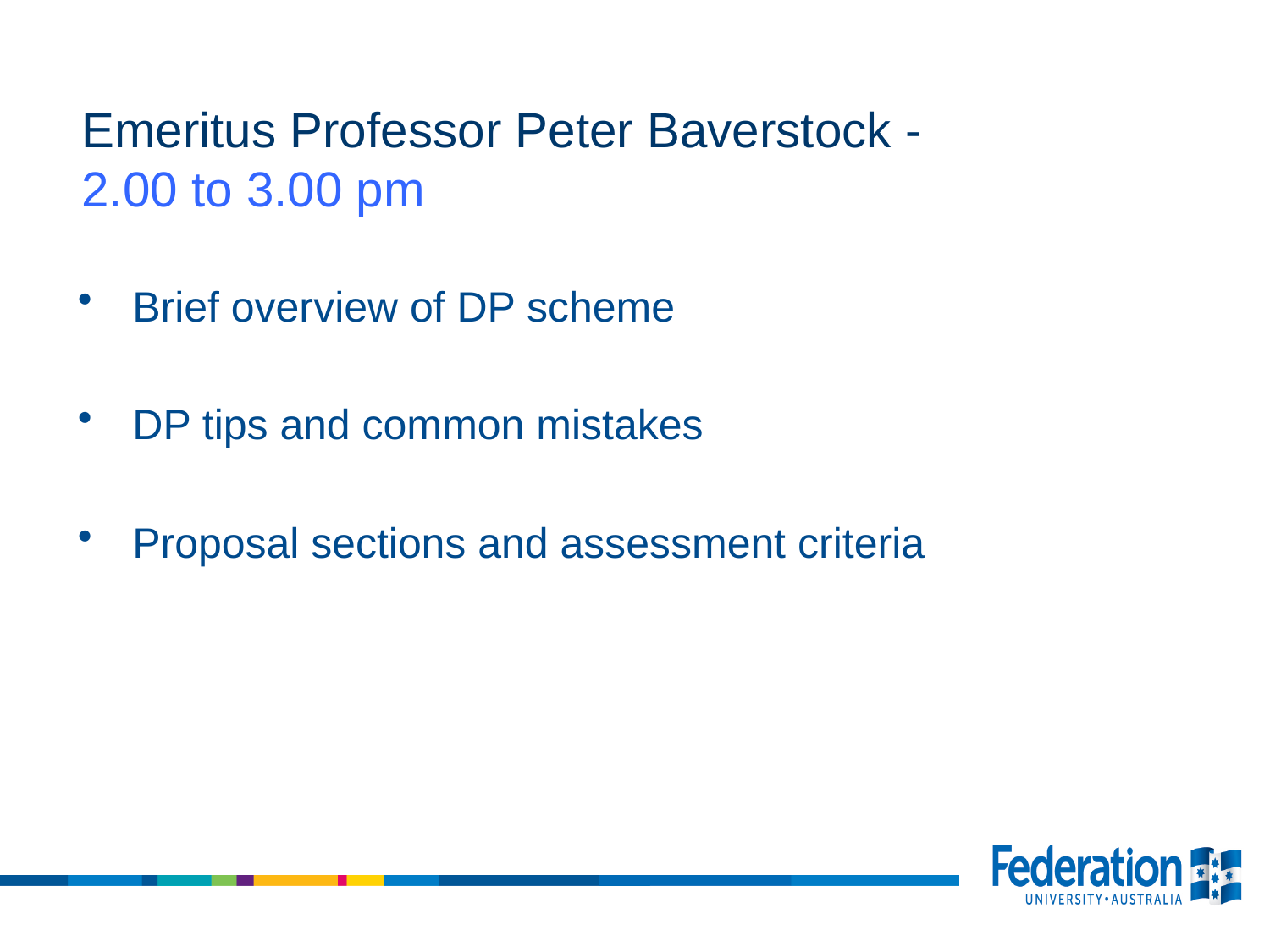

# Emeritus Professor Peter Baverstock - 2.00 to 3.00 pm
Brief overview of DP scheme

DP tips and common mistakes

Proposal sections and assessment criteria